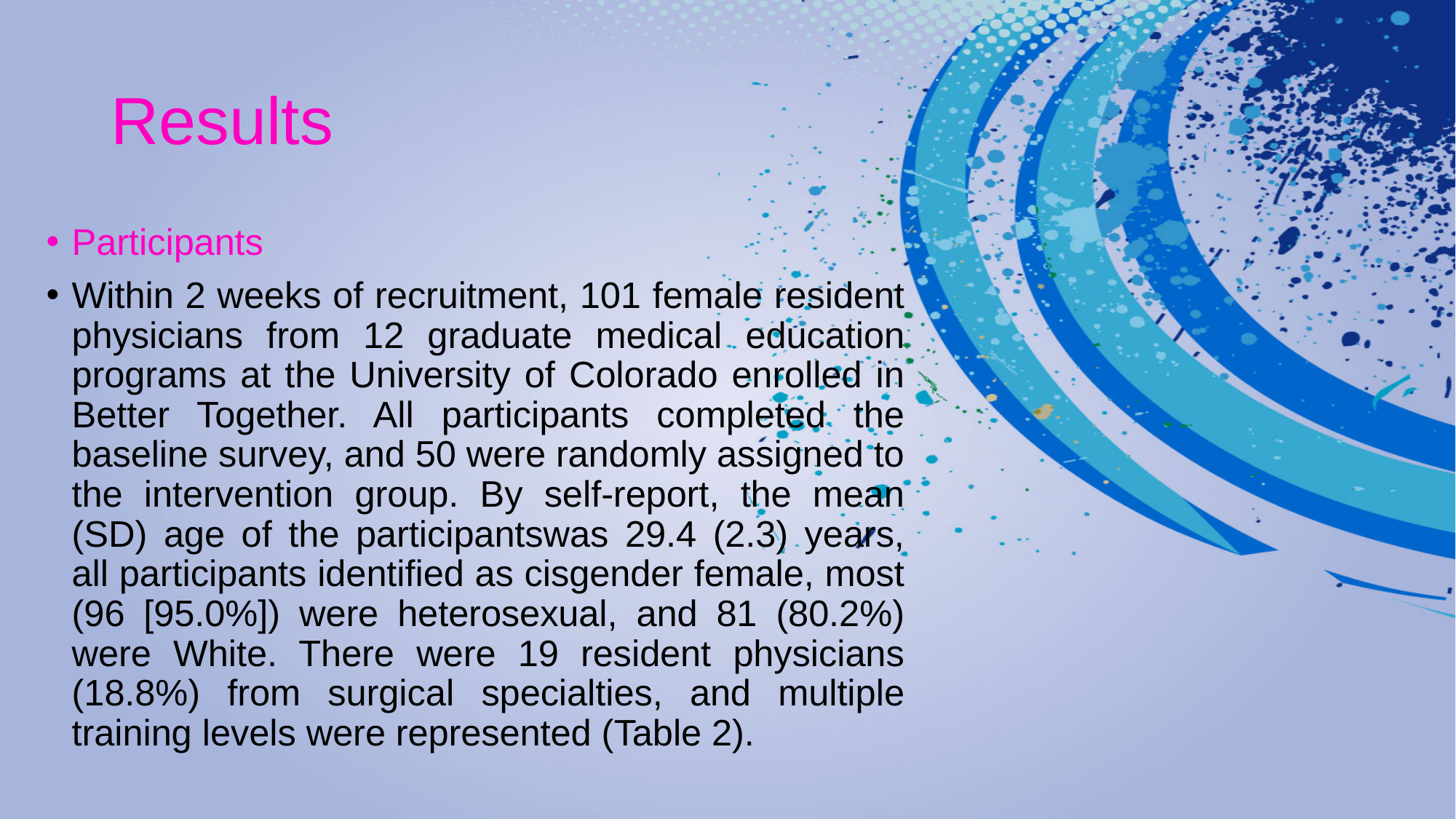

# Results
Participants
Within 2 weeks of recruitment, 101 female resident physicians from 12 graduate medical education programs at the University of Colorado enrolled in Better Together. All participants completed the baseline survey, and 50 were randomly assigned to the intervention group. By self-report, the mean (SD) age of the participantswas 29.4 (2.3) years, all participants identified as cisgender female, most (96 [95.0%]) were heterosexual, and 81 (80.2%) were White. There were 19 resident physicians (18.8%) from surgical specialties, and multiple training levels were represented (Table 2).